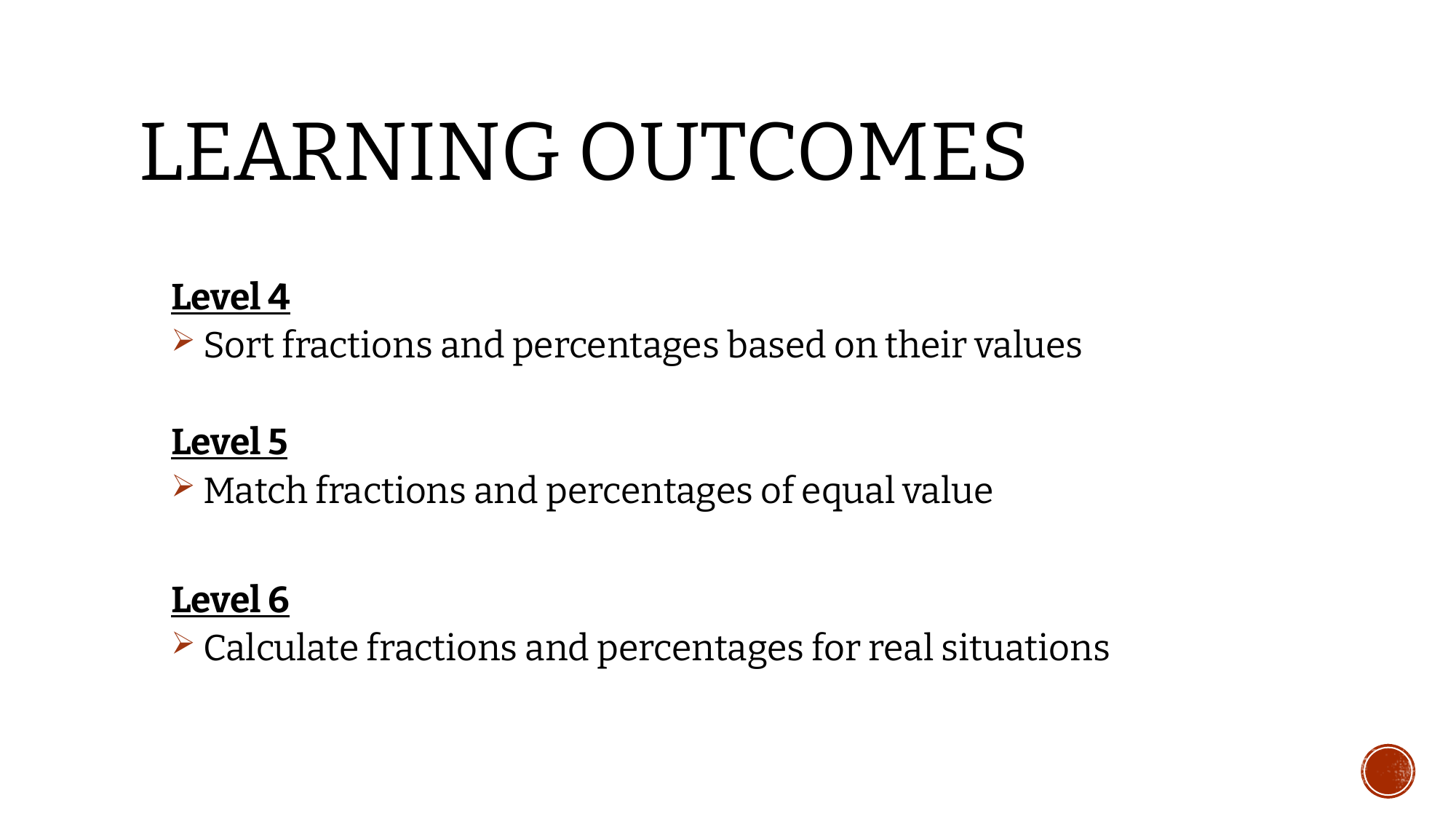

# Learning outcomes
Level 4
 Sort fractions and percentages based on their values

Level 5
 Match fractions and percentages of equal value

Level 6
 Calculate fractions and percentages for real situations